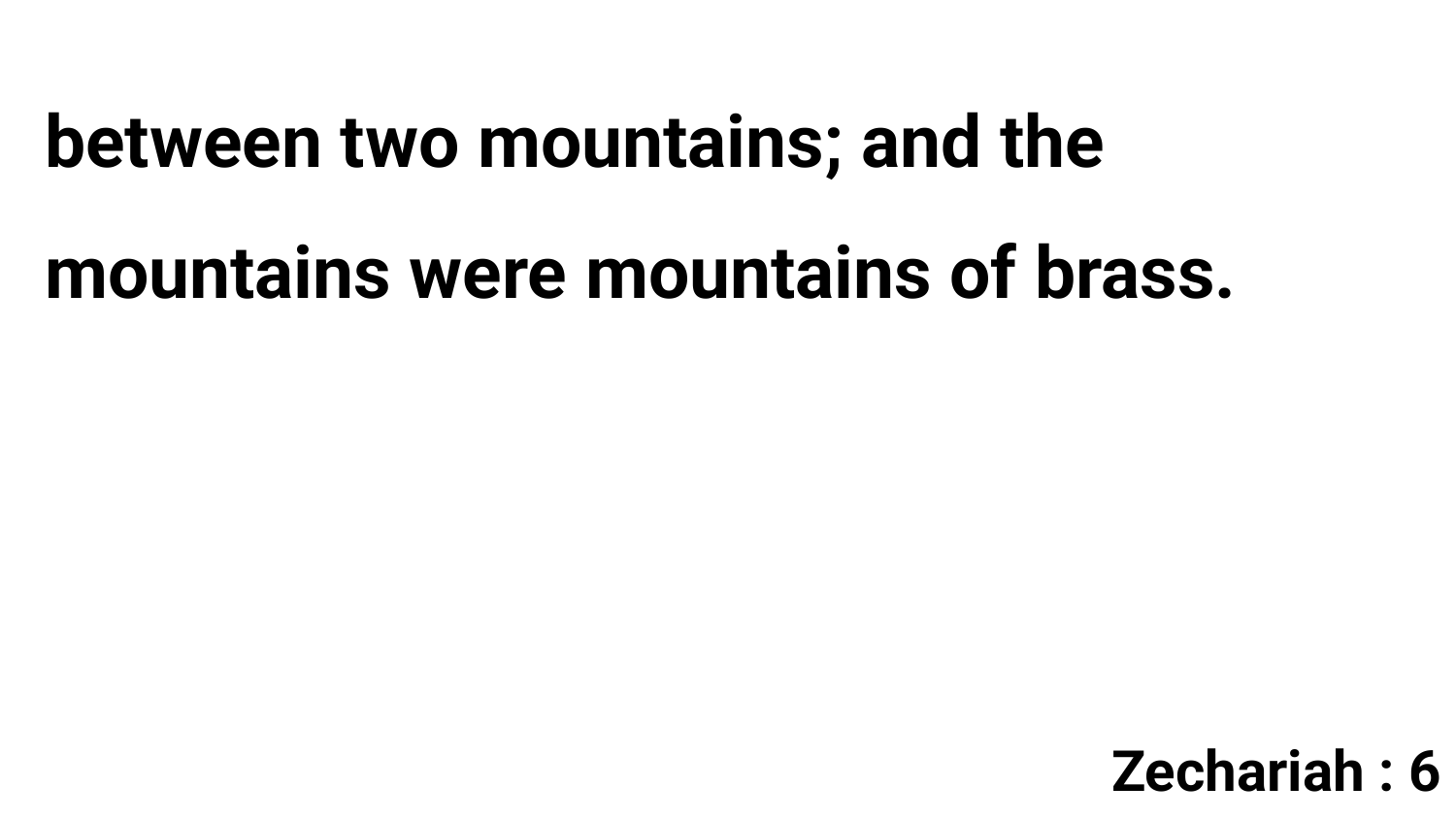

between two mountains; and the mountains were mountains of brass.
Zechariah : 6